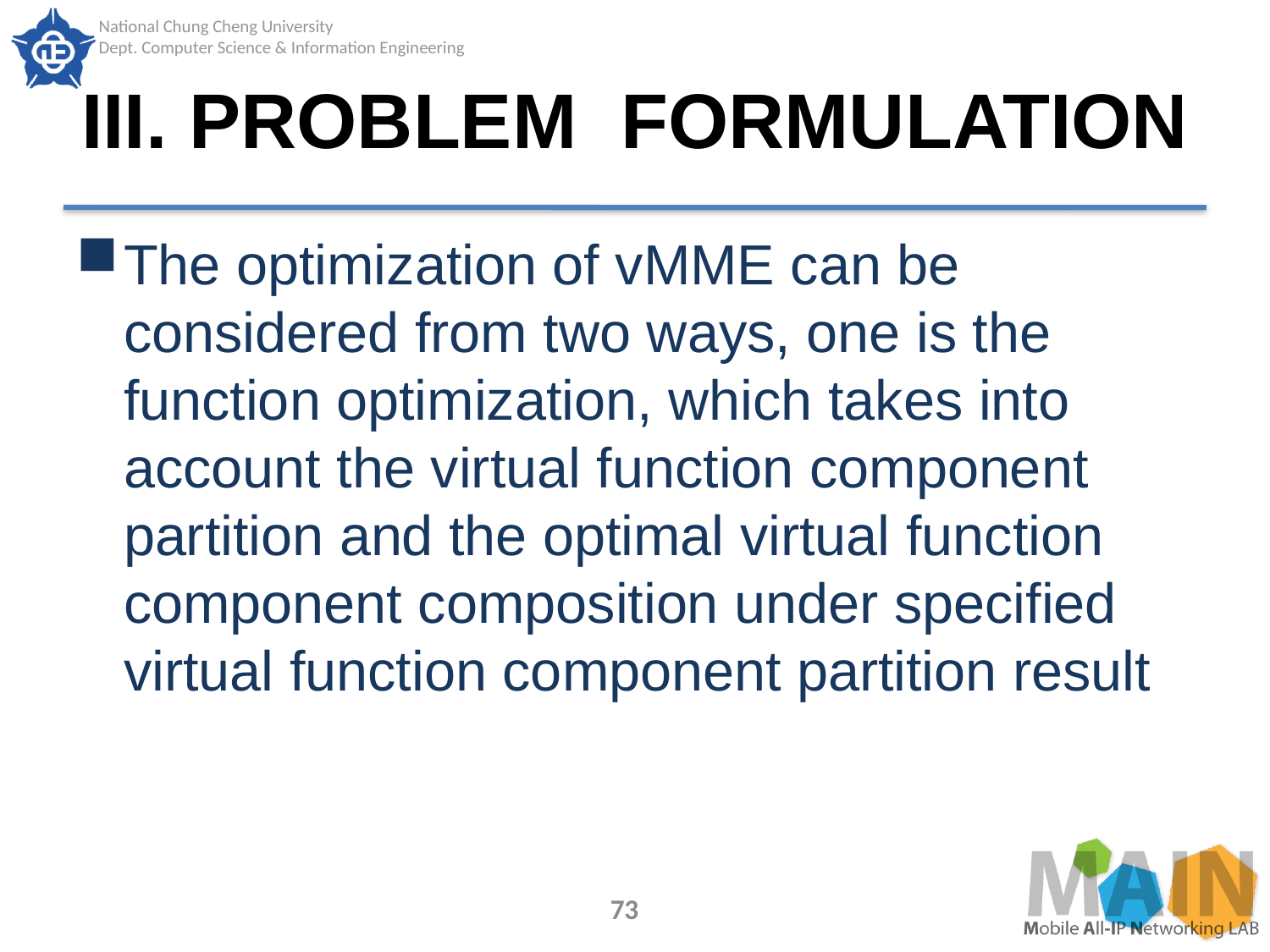

# III. PROBLEM  FORMULATION
The optimization of vMME can be considered from two ways, one is the function optimization, which takes into account the virtual function component partition and the optimal virtual function component composition under specified virtual function component partition result
73